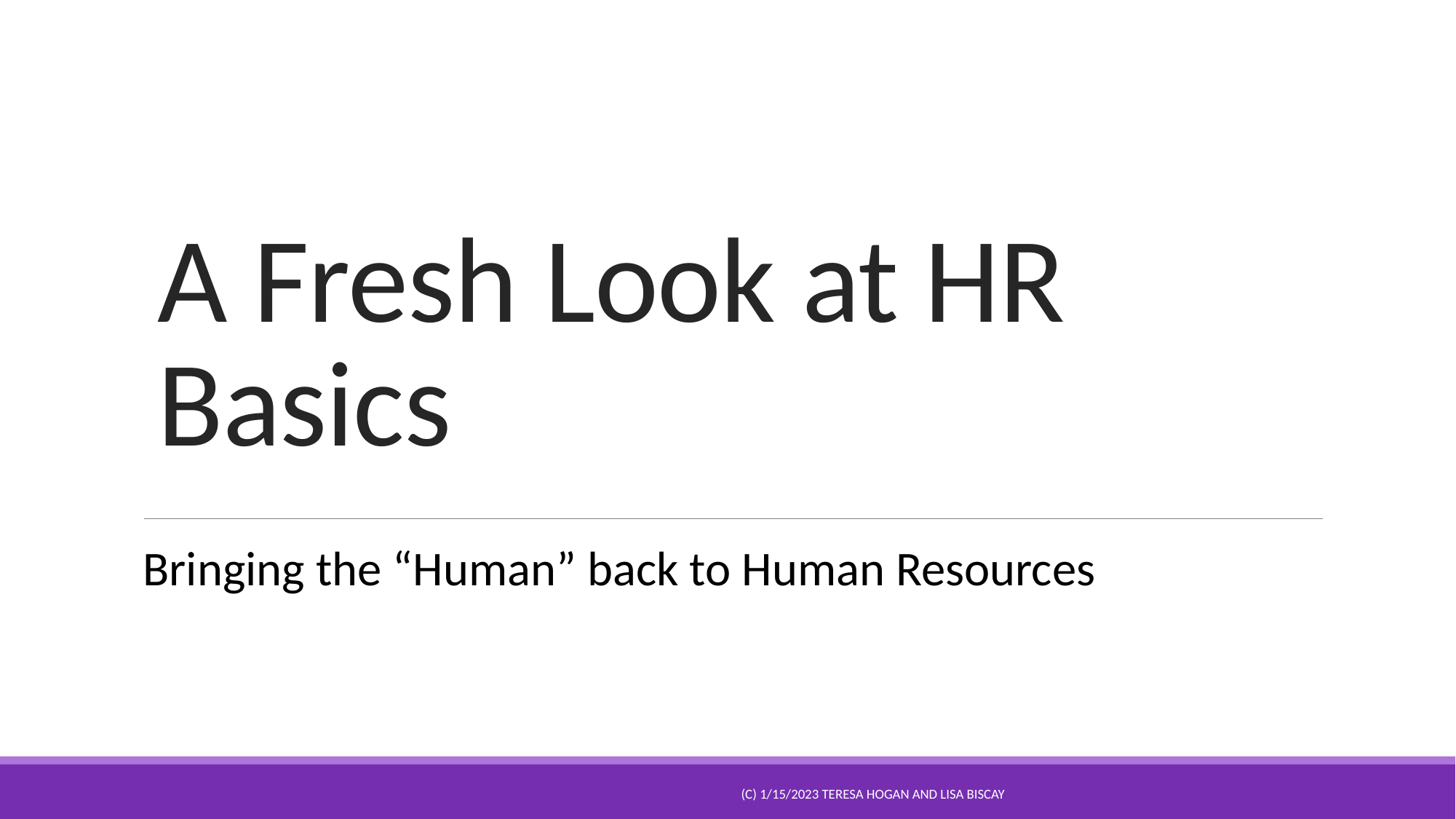

# A Fresh Look at HR Basics
Bringing the “Human” back to Human Resources
(c) 1/15/2023 Teresa Hogan and Lisa Biscay